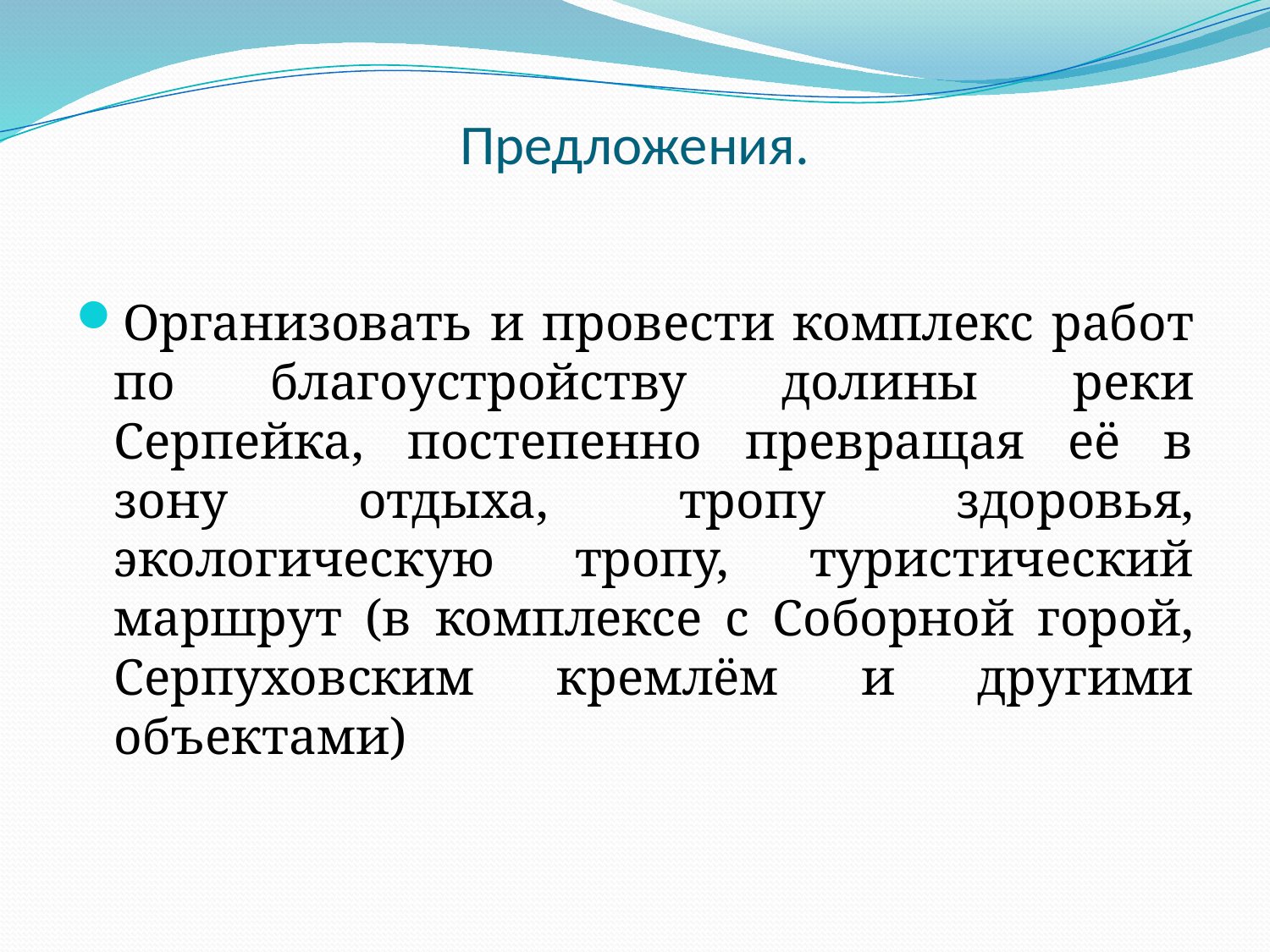

# Предложения.

Организовать и провести комплекс работ по благоустройству долины реки Серпейка, постепенно превращая её в зону отдыха, тропу здоровья, экологическую тропу, туристический маршрут (в комплексе с Соборной горой, Серпуховским кремлём и другими объектами)